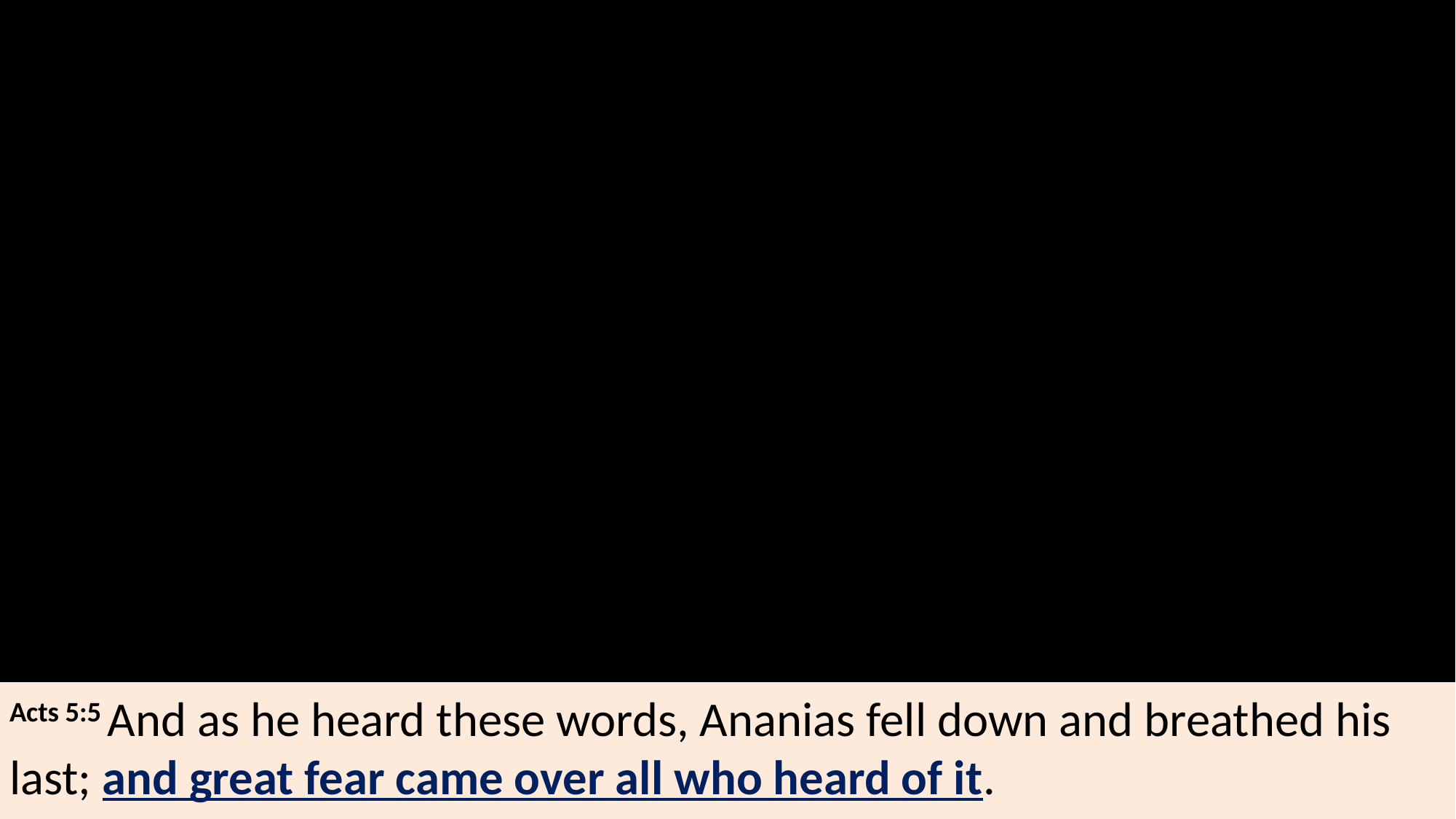

Acts 5:5 And as he heard these words, Ananias fell down and breathed his last; and great fear came over all who heard of it.